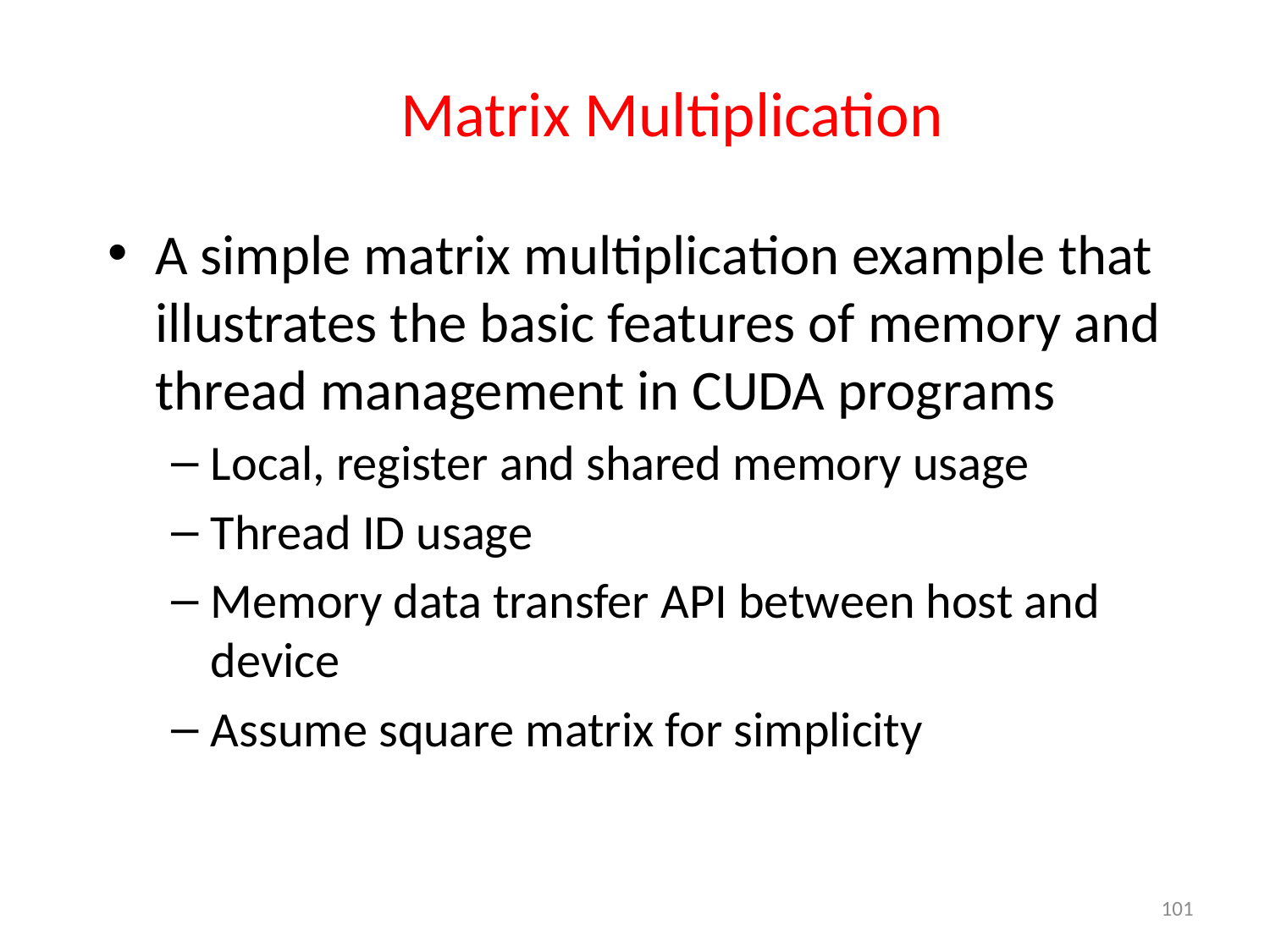

# Matrix Multiplication
A simple matrix multiplication example that illustrates the basic features of memory and thread management in CUDA programs
Local, register and shared memory usage
Thread ID usage
Memory data transfer API between host and device
Assume square matrix for simplicity
101